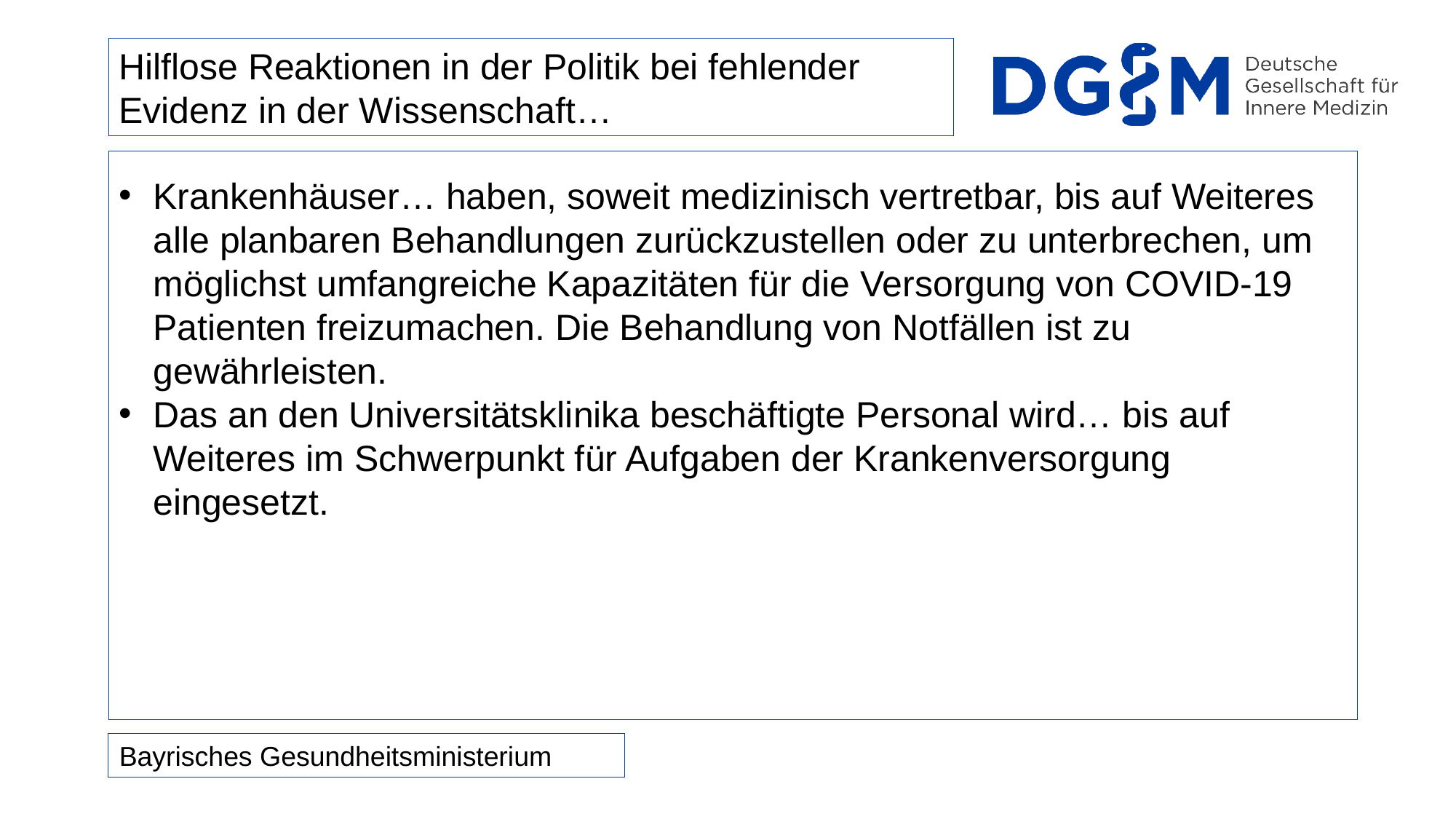

Hilflose Reaktionen in der Politik bei fehlender Evidenz in der Wissenschaft…
Krankenhäuser… haben, soweit medizinisch vertretbar, bis auf Weiteres alle planbaren Behandlungen zurückzustellen oder zu unterbrechen, um möglichst umfangreiche Kapazitäten für die Versorgung von COVID-19 Patienten freizumachen. Die Behandlung von Notfällen ist zu gewährleisten.
Das an den Universitätsklinika beschäftigte Personal wird… bis auf Weiteres im Schwerpunkt für Aufgaben der Krankenversorgung eingesetzt.

Bayrisches Gesundheitsministerium